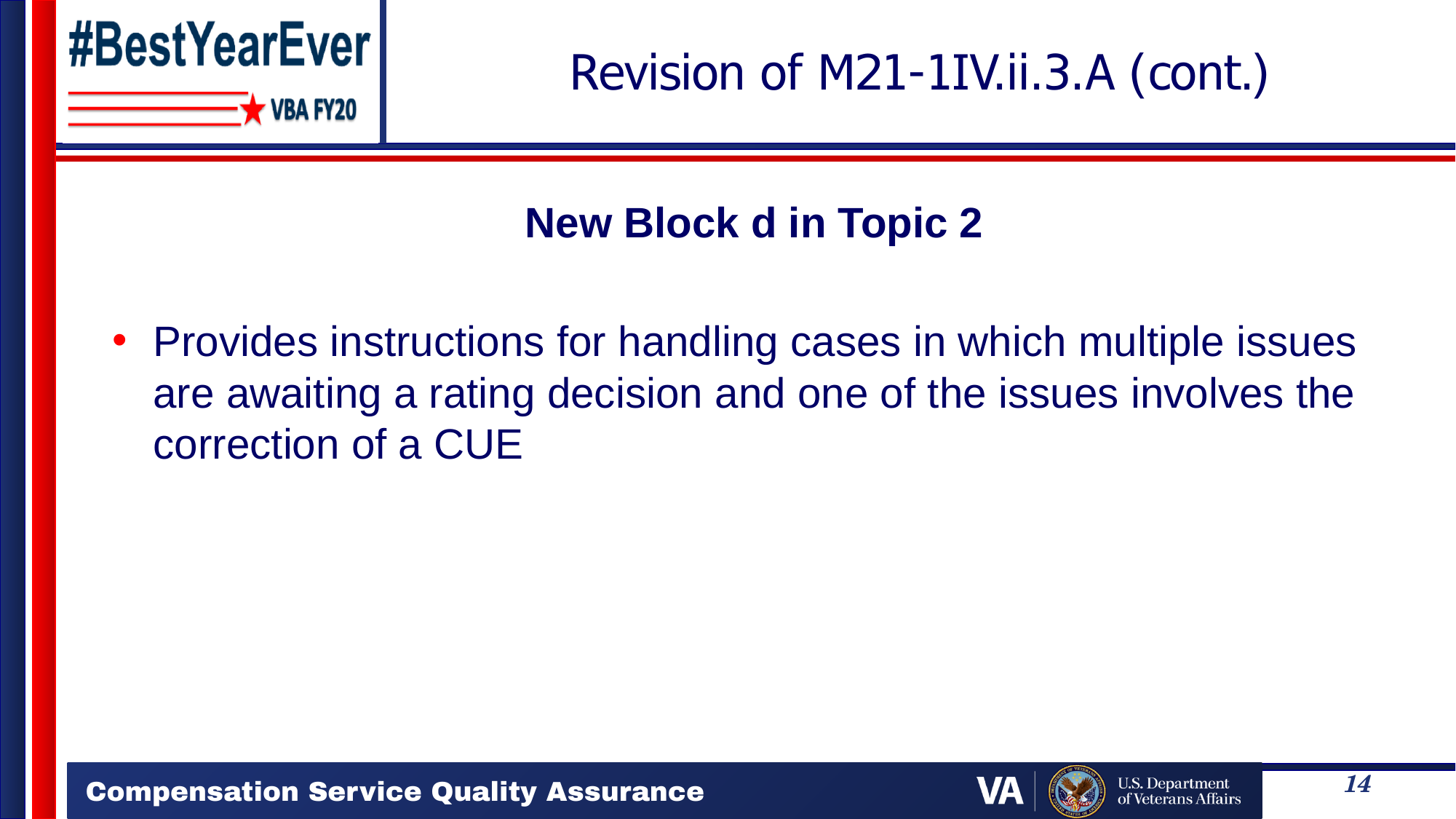

# Revision of M21-1IV.ii.3.A (cont.)
New Block d in Topic 2

Provides instructions for handling cases in which multiple issues are awaiting a rating decision and one of the issues involves the correction of a CUE
14